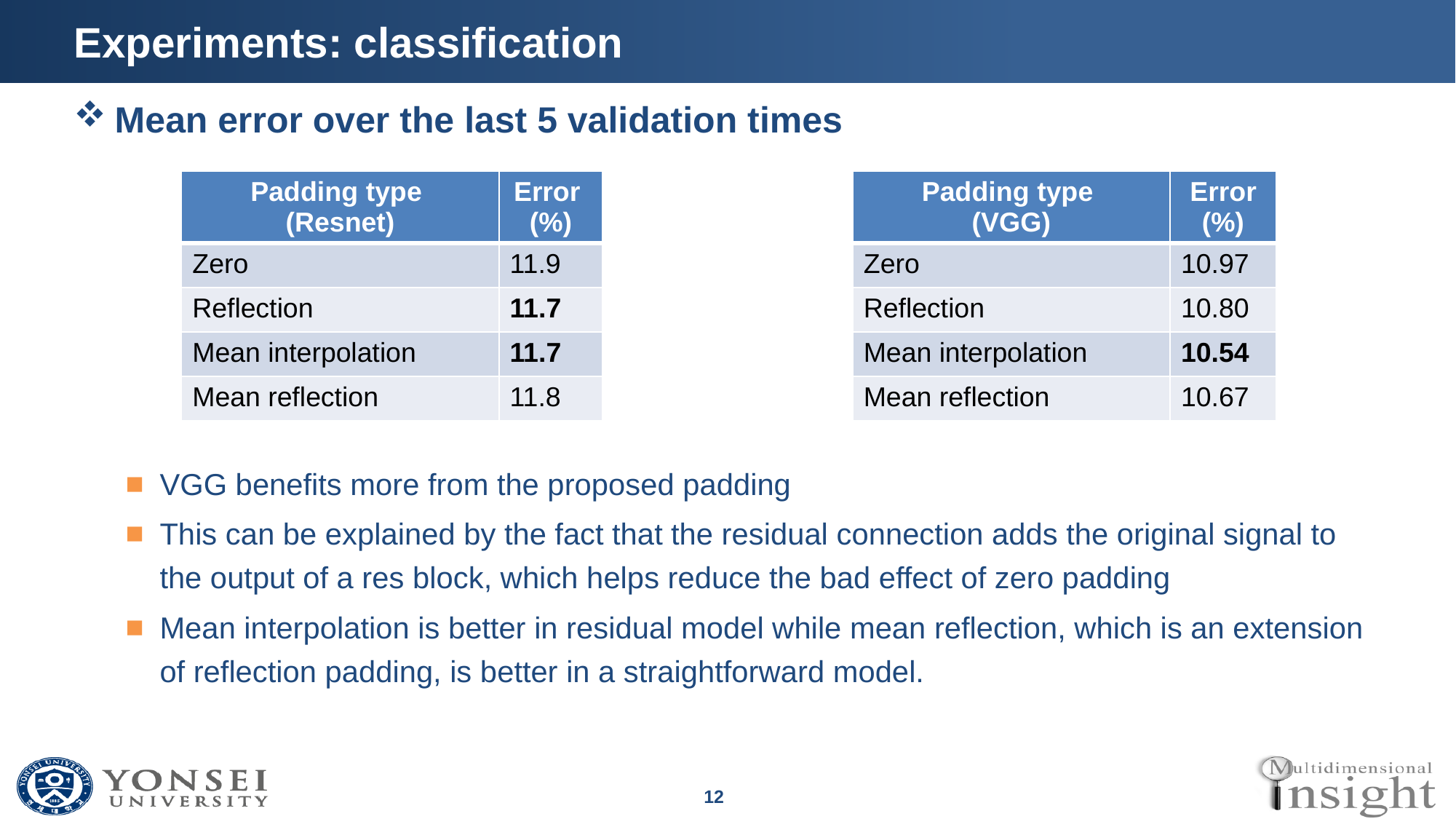

# Experiments: classification
Mean error over the last 5 validation times

VGG benefits more from the proposed padding
This can be explained by the fact that the residual connection adds the original signal to the output of a res block, which helps reduce the bad effect of zero padding
Mean interpolation is better in residual model while mean reflection, which is an extension of reflection padding, is better in a straightforward model.
| Padding type (Resnet) | Error (%) |
| --- | --- |
| Zero | 11.9 |
| Reflection | 11.7 |
| Mean interpolation | 11.7 |
| Mean reflection | 11.8 |
| Padding type (VGG) | Error (%) |
| --- | --- |
| Zero | 10.97 |
| Reflection | 10.80 |
| Mean interpolation | 10.54 |
| Mean reflection | 10.67 |
12